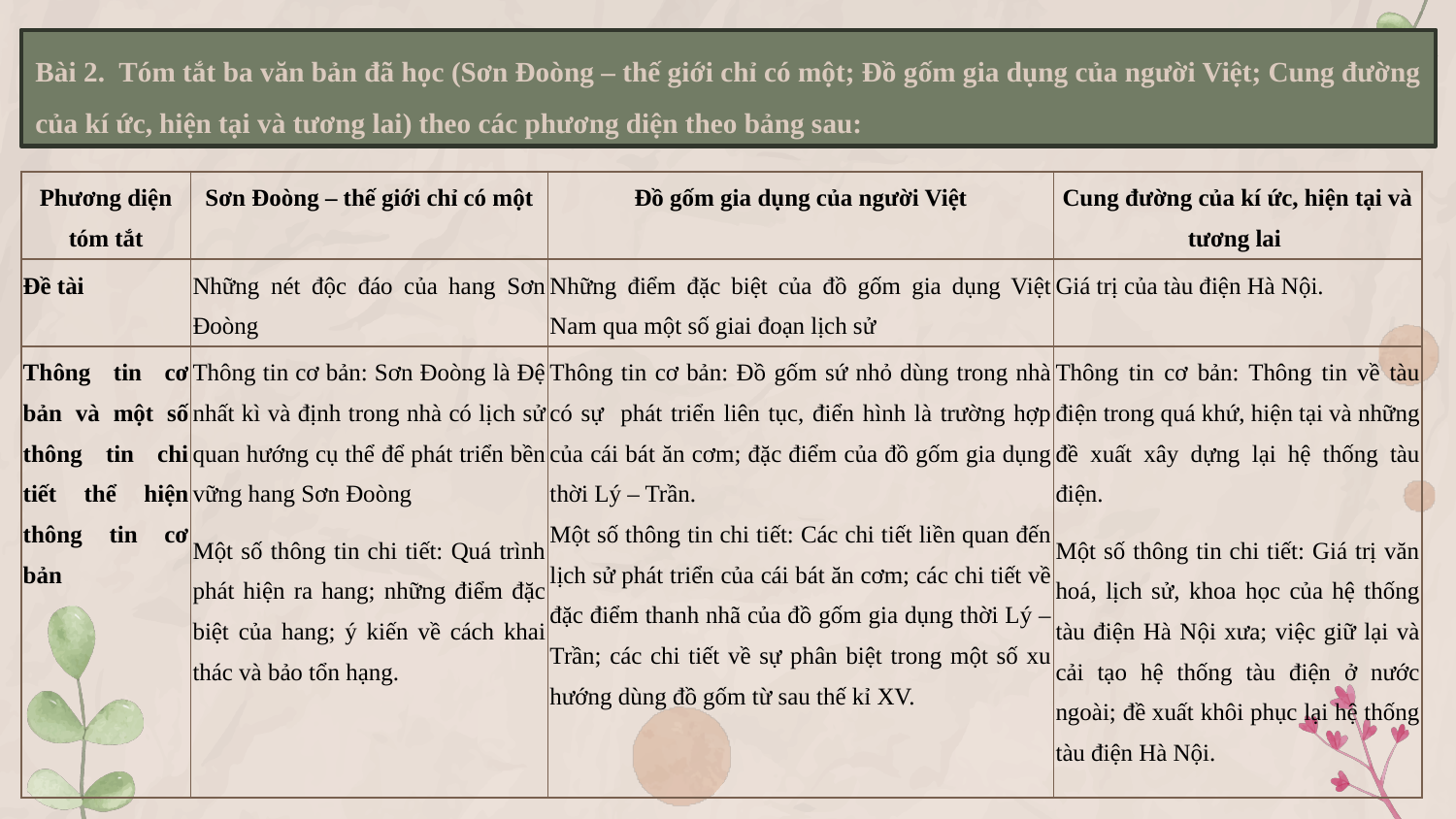

Bài 2.  Tóm tắt ba văn bản đã học (Sơn Đoòng – thế giới chỉ có một; Đồ gốm gia dụng của người Việt; Cung đường của kí ức, hiện tại và tương lai) theo các phương diện theo bảng sau:
| Phương diện tóm tắt | Sơn Đoòng – thế giới chỉ có một | Đồ gốm gia dụng của người Việt | Cung đường của kí ức, hiện tại và tương lai |
| --- | --- | --- | --- |
| Đề tài | Những nét độc đáo của hang Sơn Đoòng | Những điểm đặc biệt của đồ gốm gia dụng Việt Nam qua một số giai đoạn lịch sử | Giá trị của tàu điện Hà Nội. |
| Thông tin cơ bản và một số thông tin chi tiết thể hiện thông tin cơ bản | Thông tin cơ bản: Sơn Đoòng là Đệ nhất kì và định trong nhà có lịch sử quan hướng cụ thể để phát triển bền vững hang Sơn Đoòng Một số thông tin chi tiết: Quá trình phát hiện ra hang; những điểm đặc biệt của hang; ý kiến về cách khai thác và bảo tổn hạng. | Thông tin cơ bản: Đồ gốm sứ nhỏ dùng trong nhà có sự phát triển liên tục, điển hình là trường hợp của cái bát ăn cơm; đặc điểm của đồ gốm gia dụng thời Lý – Trần. Một số thông tin chi tiết: Các chi tiết liền quan đến lịch sử phát triển của cái bát ăn cơm; các chi tiết về đặc điểm thanh nhã của đồ gốm gia dụng thời Lý – Trần; các chi tiết về sự phân biệt trong một số xu hướng dùng đồ gốm từ sau thế kỉ XV. | Thông tin cơ bản: Thông tin về tàu điện trong quá khứ, hiện tại và những đề xuất xây dựng lại hệ thống tàu điện. Một số thông tin chi tiết: Giá trị văn hoá, lịch sử, khoa học của hệ thống tàu điện Hà Nội xưa; việc giữ lại và cải tạo hệ thống tàu điện ở nước ngoài; đề xuất khôi phục lại hệ thống tàu điện Hà Nội. |